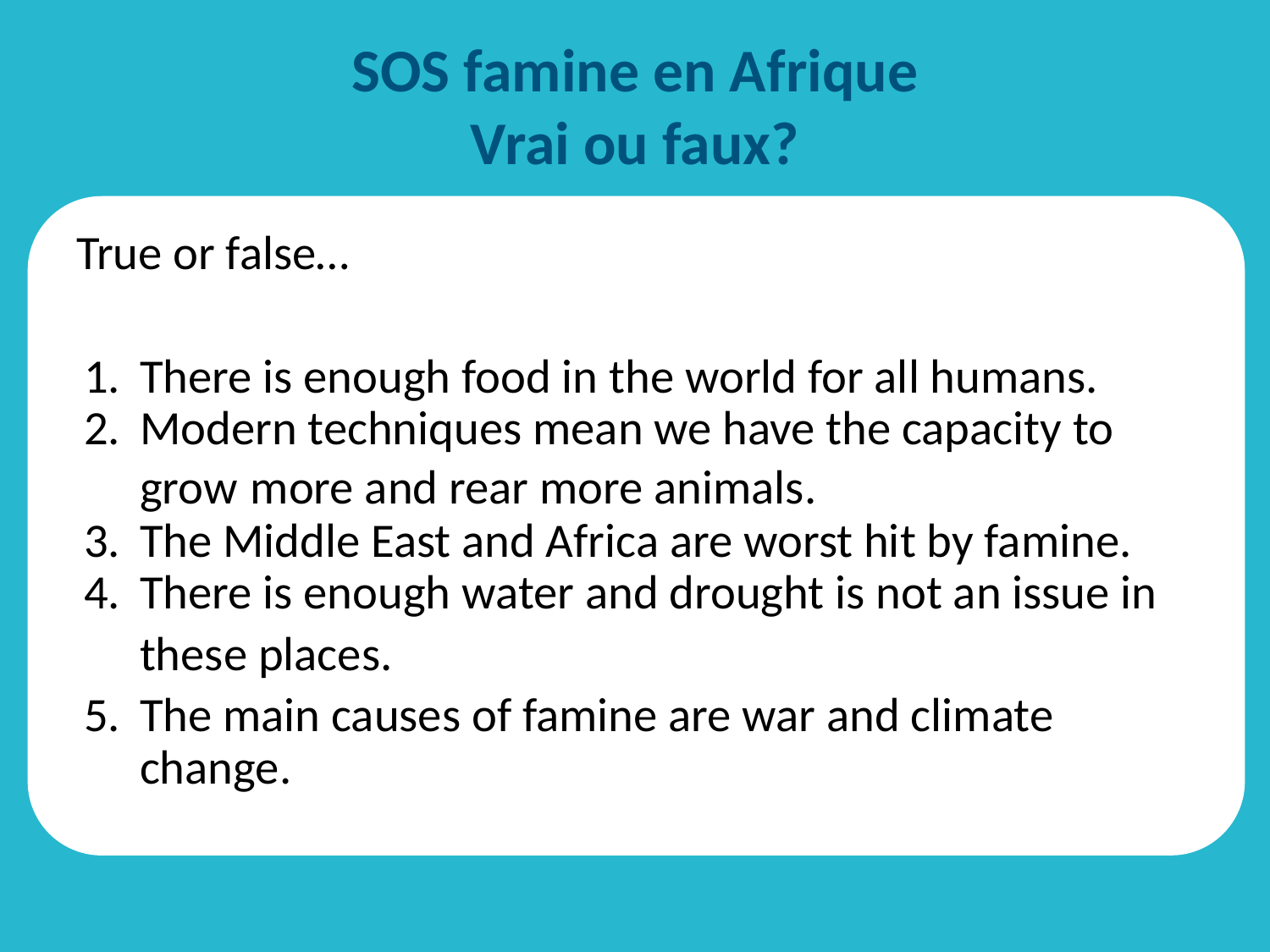

# SOS famine en Afrique Vrai ou faux?

True or false…

There is enough food in the world for all humans.
Modern techniques mean we have the capacity to grow more and rear more animals.
The Middle East and Africa are worst hit by famine.
There is enough water and drought is not an issue in
these places.
The main causes of famine are war and climate change.